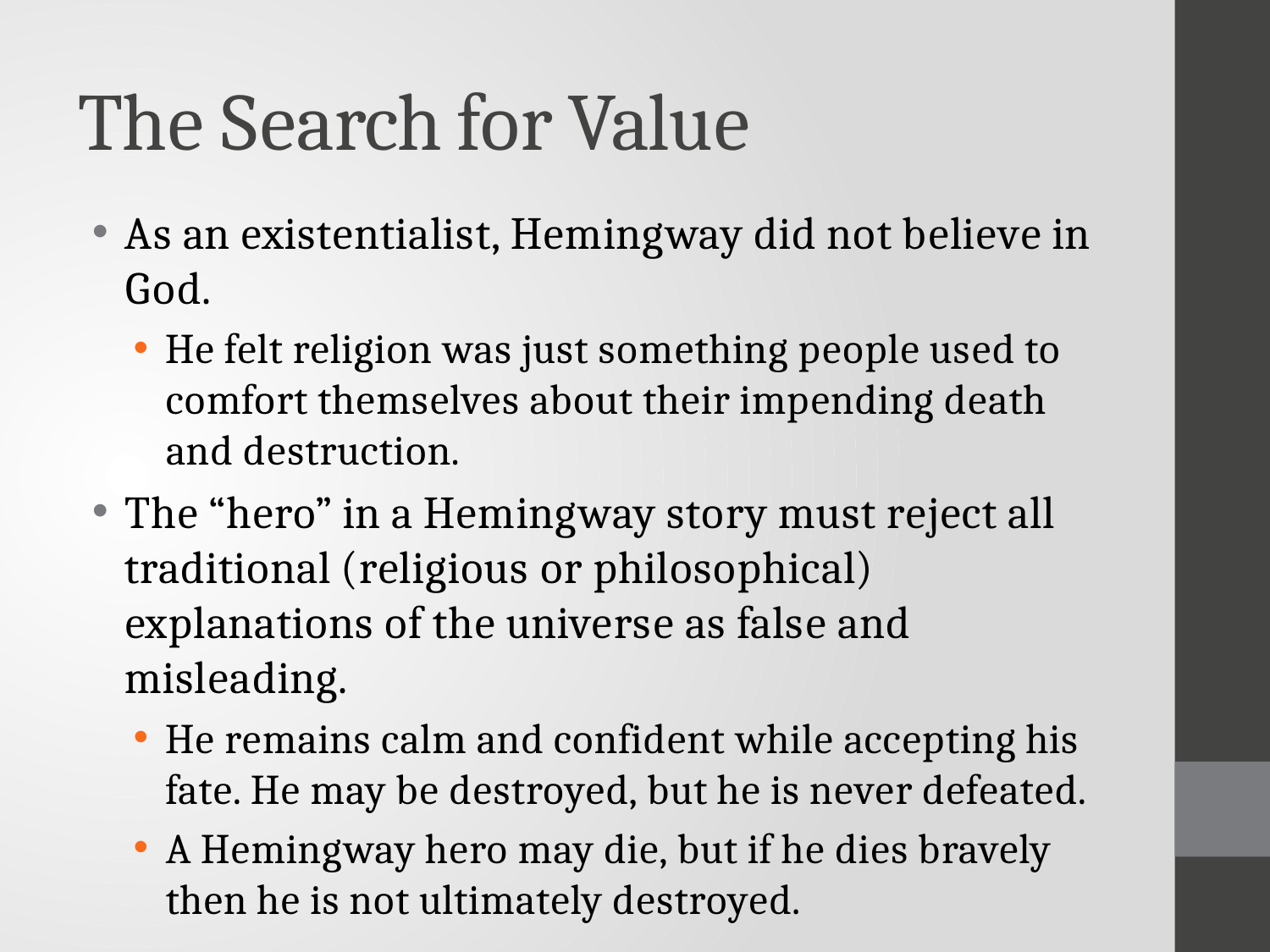

# The Search for Value
As an existentialist, Hemingway did not believe in God.
He felt religion was just something people used to comfort themselves about their impending death and destruction.
The “hero” in a Hemingway story must reject all traditional (religious or philosophical) explanations of the universe as false and misleading.
He remains calm and confident while accepting his fate. He may be destroyed, but he is never defeated.
A Hemingway hero may die, but if he dies bravely then he is not ultimately destroyed.